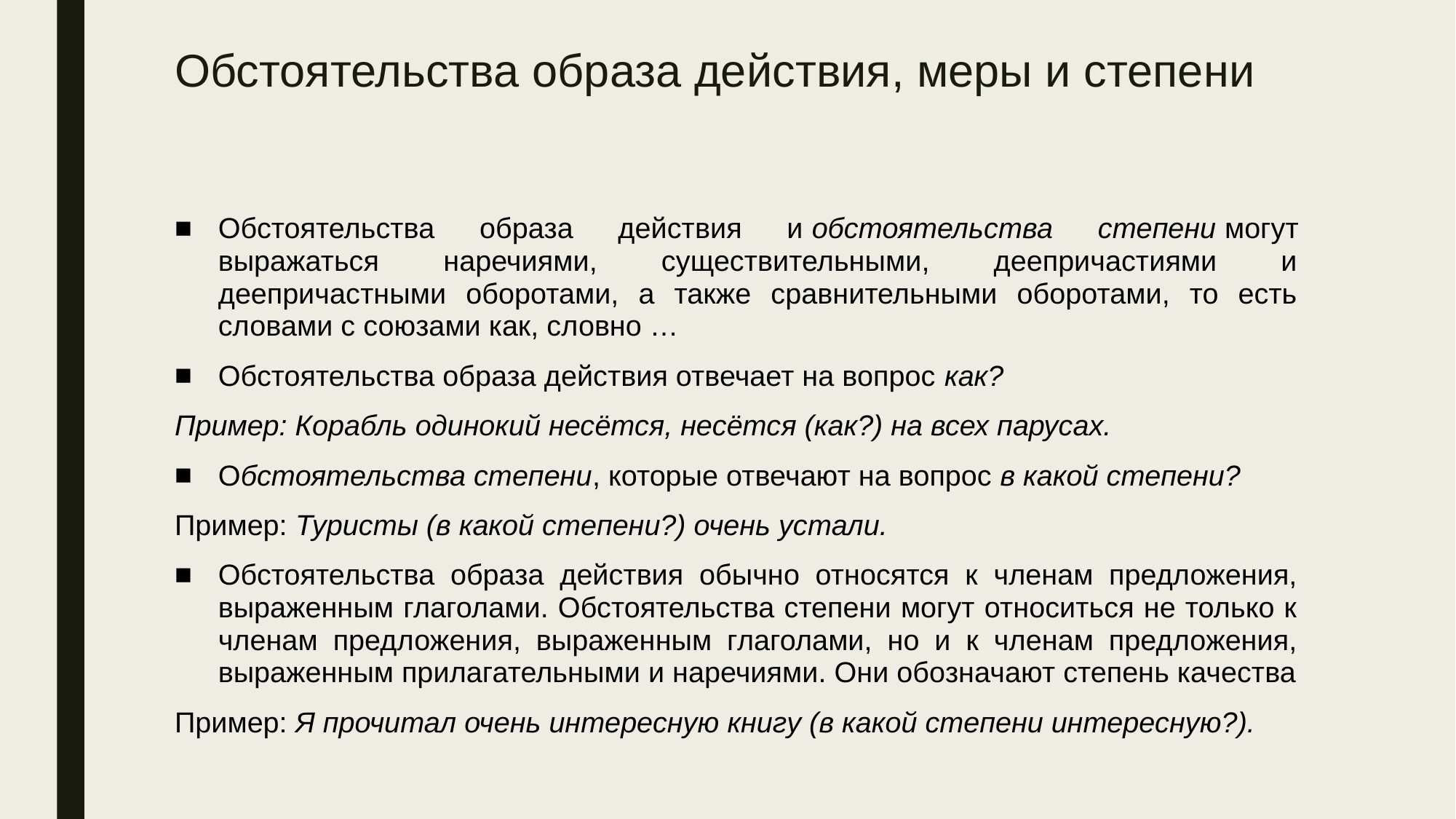

# Обстоятельства образа действия, меры и степени
Обстоятельства образа действия и обстоятельства степени могут выражаться наречиями, существительными, деепричастиями и деепричастными оборотами, а также сравнительными оборотами, то есть словами с союзами как, словно …
Обстоятельства образа действия отвечает на вопрос как?
Пример: Корабль одинокий несётся, несётся (как?) на всех парусах.
Обстоятельства степени, которые отвечают на вопрос в какой степени?
Пример: Туристы (в какой степени?) очень устали.
Обстоятельства образа действия обычно относятся к членам предложения, выраженным глаголами. Обстоятельства степени могут относиться не только к членам предложения, выраженным глаголами, но и к членам предложения, выраженным прилагательными и наречиями. Они обозначают степень качества
Пример: Я прочитал очень интересную книгу (в какой степени интересную?).